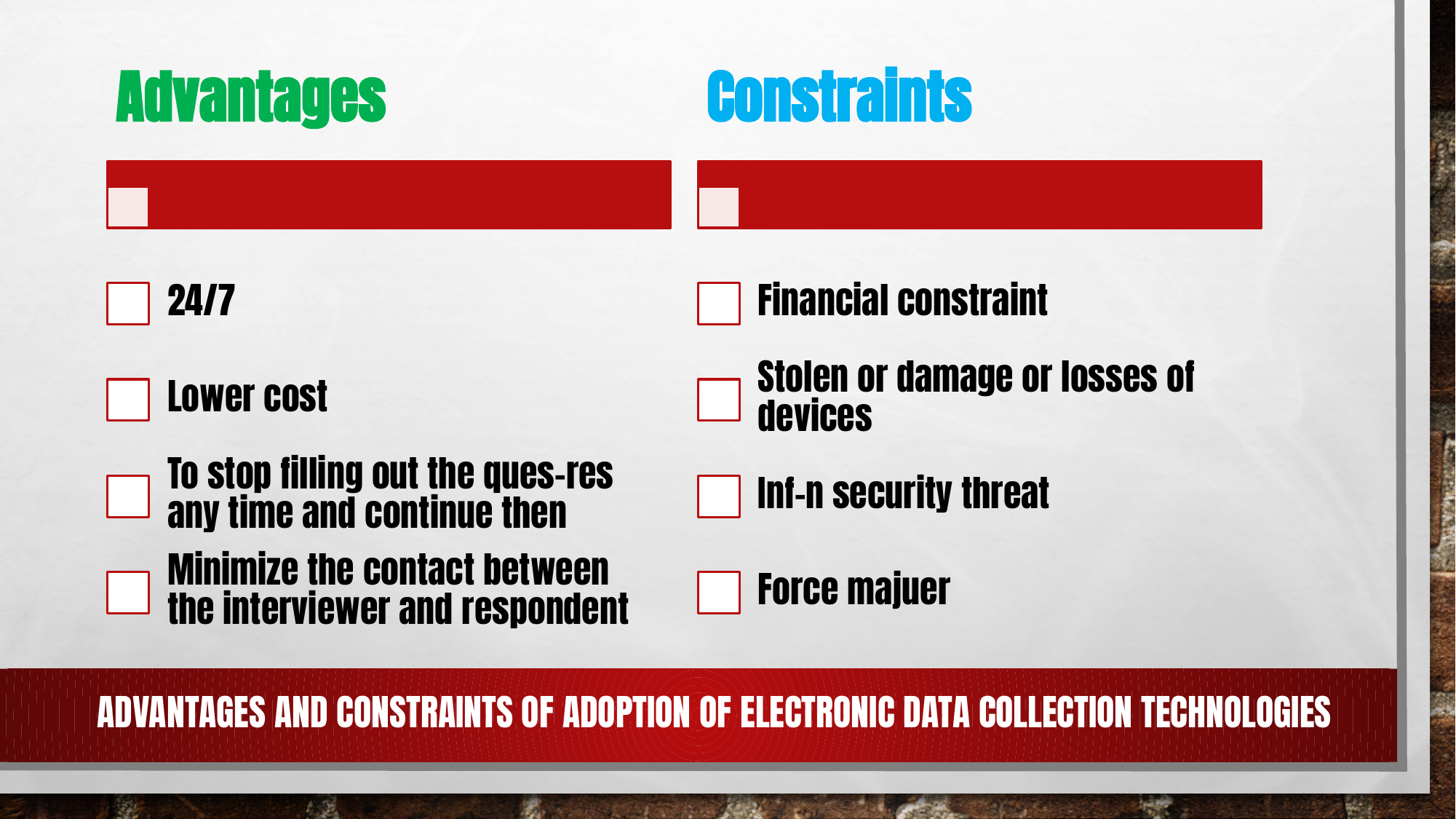

Advantages
24/7
Lower cost
To stop filling out the ques-res any time and continue then
Minimize the contact between the interviewer and respondent
Constraints
Financial constraint
Stolen or damage or losses of devices
Inf-n security threat
Force majuer
# Advantages and constraints of adoption of electronic data collection technologies